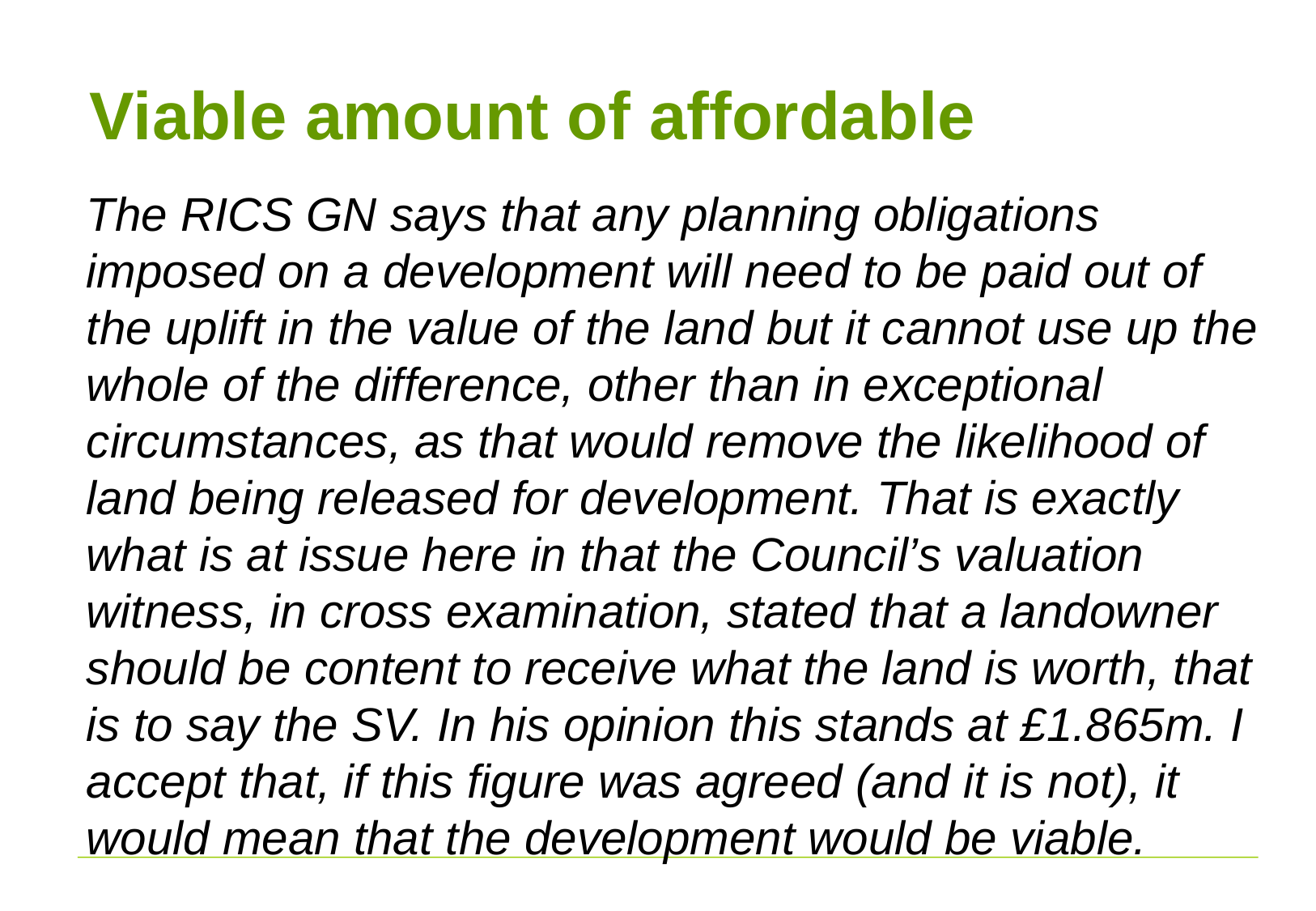

# Viable amount of affordable
The RICS GN says that any planning obligations imposed on a development will need to be paid out of the uplift in the value of the land but it cannot use up the whole of the difference, other than in exceptional circumstances, as that would remove the likelihood of land being released for development. That is exactly what is at issue here in that the Council’s valuation witness, in cross examination, stated that a landowner should be content to receive what the land is worth, that is to say the SV. In his opinion this stands at £1.865m. I accept that, if this figure was agreed (and it is not), it would mean that the development would be viable.